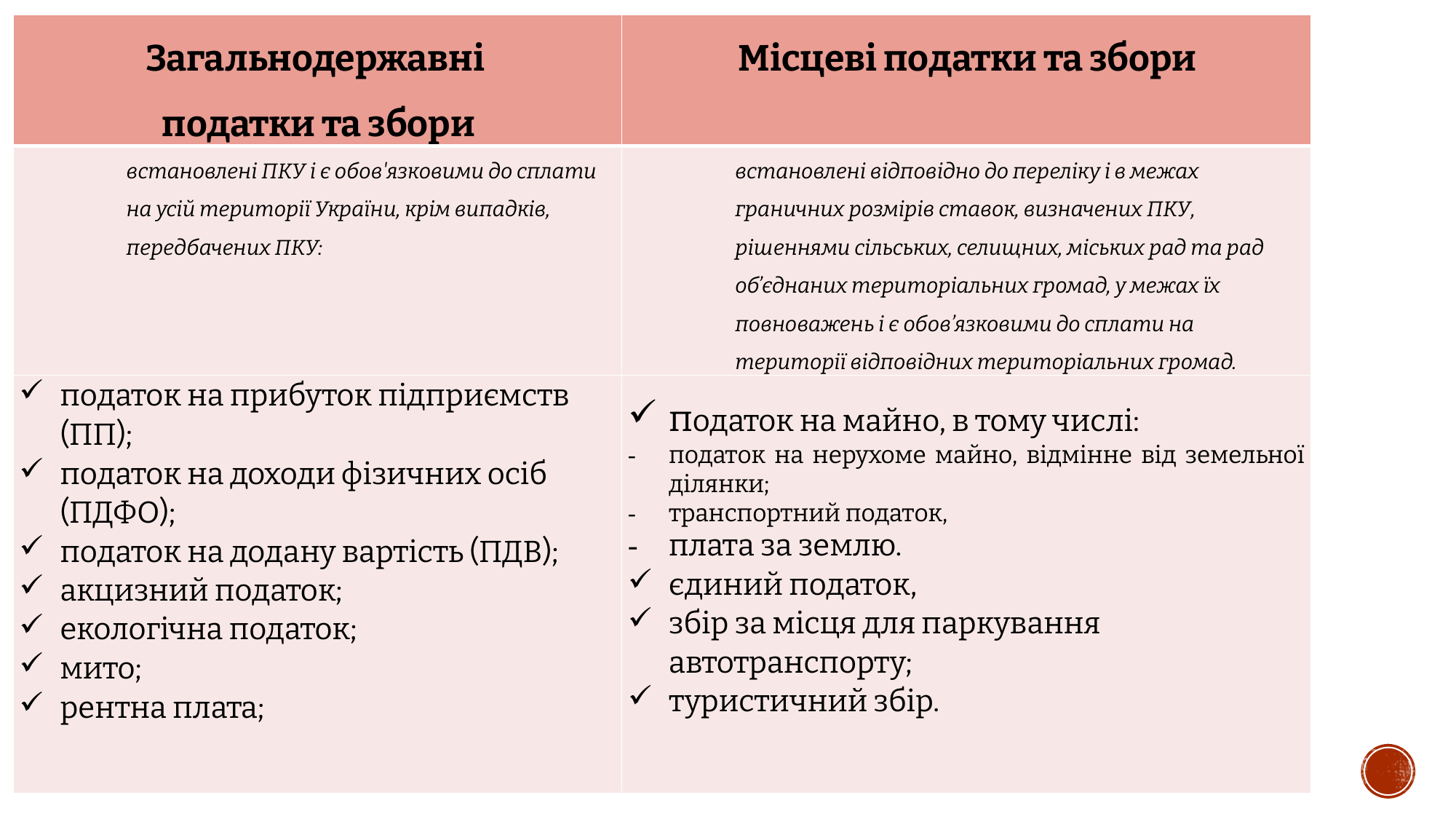

| Загальнодержавні податки та збори | Місцеві податки та збори |
| --- | --- |
| встановлені ПКУ і є обов'язковими до сплати на усій території України, крім випадків, передбачених ПКУ: | встановлені відповідно до переліку і в межах граничних розмірів ставок, визначених ПКУ, рішеннями сільських, селищних, міських рад та рад об’єднаних територіальних громад, у межах їх повноважень і є обов’язковими до сплати на території відповідних територіальних громад. |
| податок на прибуток підприємств (ПП); податок на доходи фізичних осіб (ПДФО); податок на додану вартість (ПДВ); акцизний податок; екологічна податок; мито; рентна плата; | податок на майно, в тому числі: податок на нерухоме майно, відмінне від земельної ділянки; транспортний податок, плата за землю. єдиний податок, збір за місця для паркування автотранспорту; туристичний збір. |